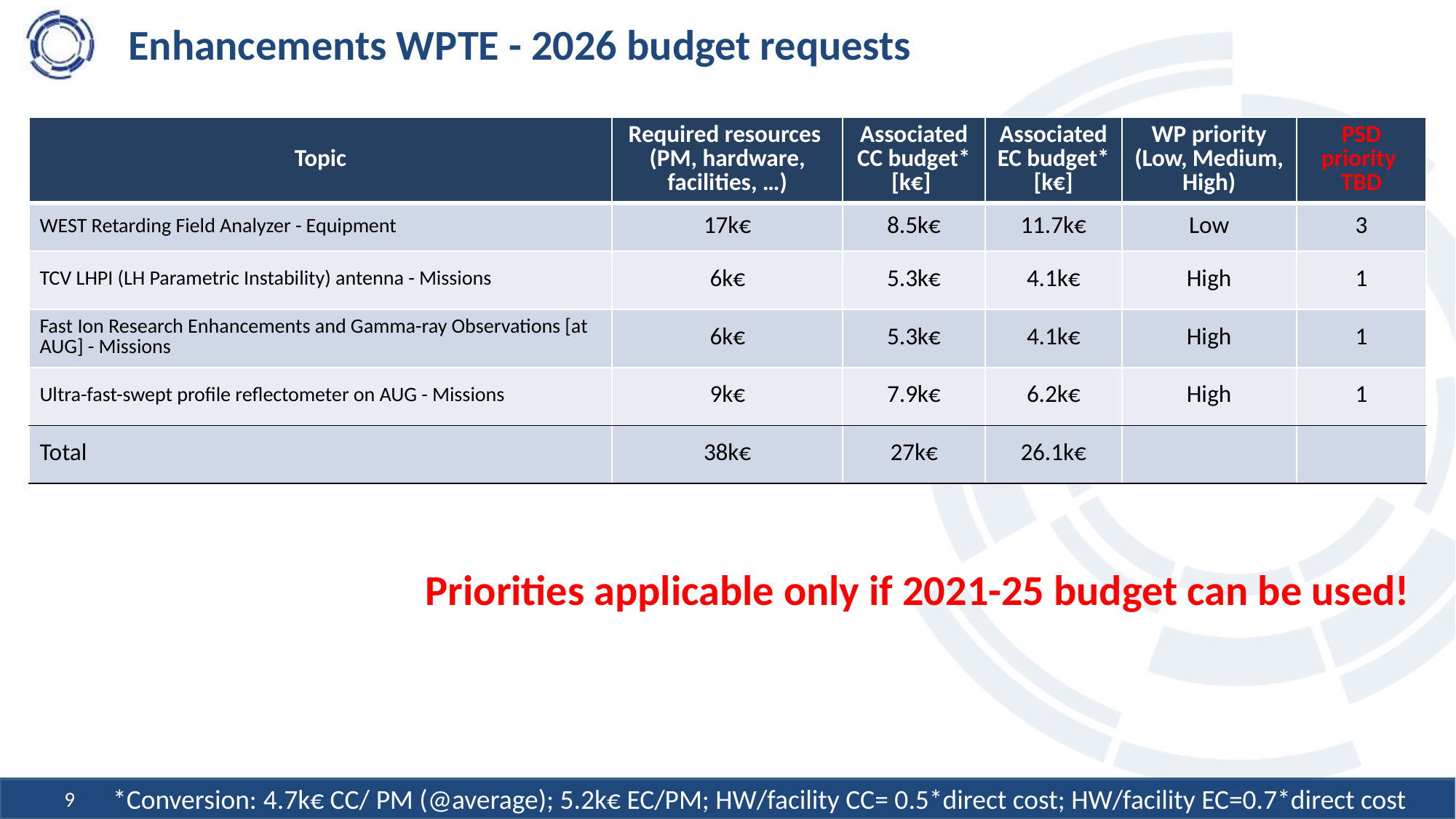

# Enhancements WPTE - 2026 budget requests
| Topic | Required resources (PM, hardware, facilities, …) | Associated CC budget\* [k€] | Associated EC budget\* [k€] | WP priority (Low, Medium, High) | PSD priority TBD |
| --- | --- | --- | --- | --- | --- |
| WEST Retarding Field Analyzer - Equipment | 17k€ | 8.5k€ | 11.7k€ | Low | 3 |
| TCV LHPI (LH Parametric Instability) antenna - Missions | 6k€ | 5.3k€ | 4.1k€ | High | 1 |
| Fast Ion Research Enhancements and Gamma-ray Observations [at AUG] - Missions | 6k€ | 5.3k€ | 4.1k€ | High | 1 |
| Ultra-fast-swept profile reflectometer on AUG - Missions | 9k€ | 7.9k€ | 6.2k€ | High | 1 |
| Total | 38k€ | 27k€ | 26.1k€ |  |  |
Priorities applicable only if 2021-25 budget can be used!
*Conversion: 4.7k€ CC/ PM (@average); 5.2k€ EC/PM; HW/facility CC= 0.5*direct cost; HW/facility EC=0.7*direct cost
9